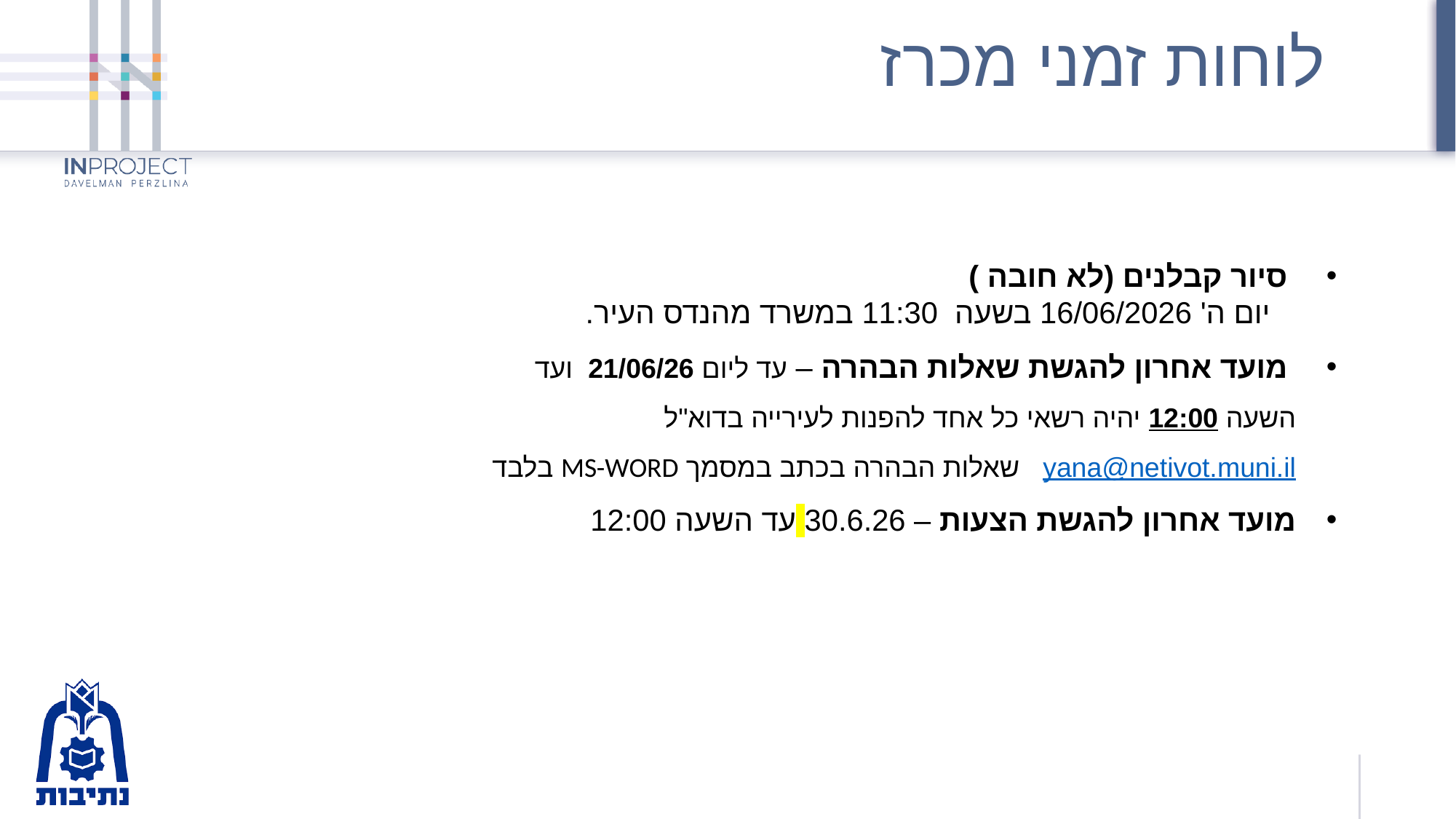

# לוחות זמני מכרז

 סיור קבלנים (לא חובה )
        יום ה' 16/06/2026 בשעה  11:30 במשרד מהנדס העיר.
 מועד אחרון להגשת שאלות הבהרה – עד ליום 21/06/26  ועד השעה 12:00 יהיה רשאי כל אחד להפנות לעירייה בדוא"ל yana@netivot.muni.il   שאלות הבהרה בכתב במסמך MS-WORD בלבד
מועד אחרון להגשת הצעות – 30.6.26 עד השעה 12:00